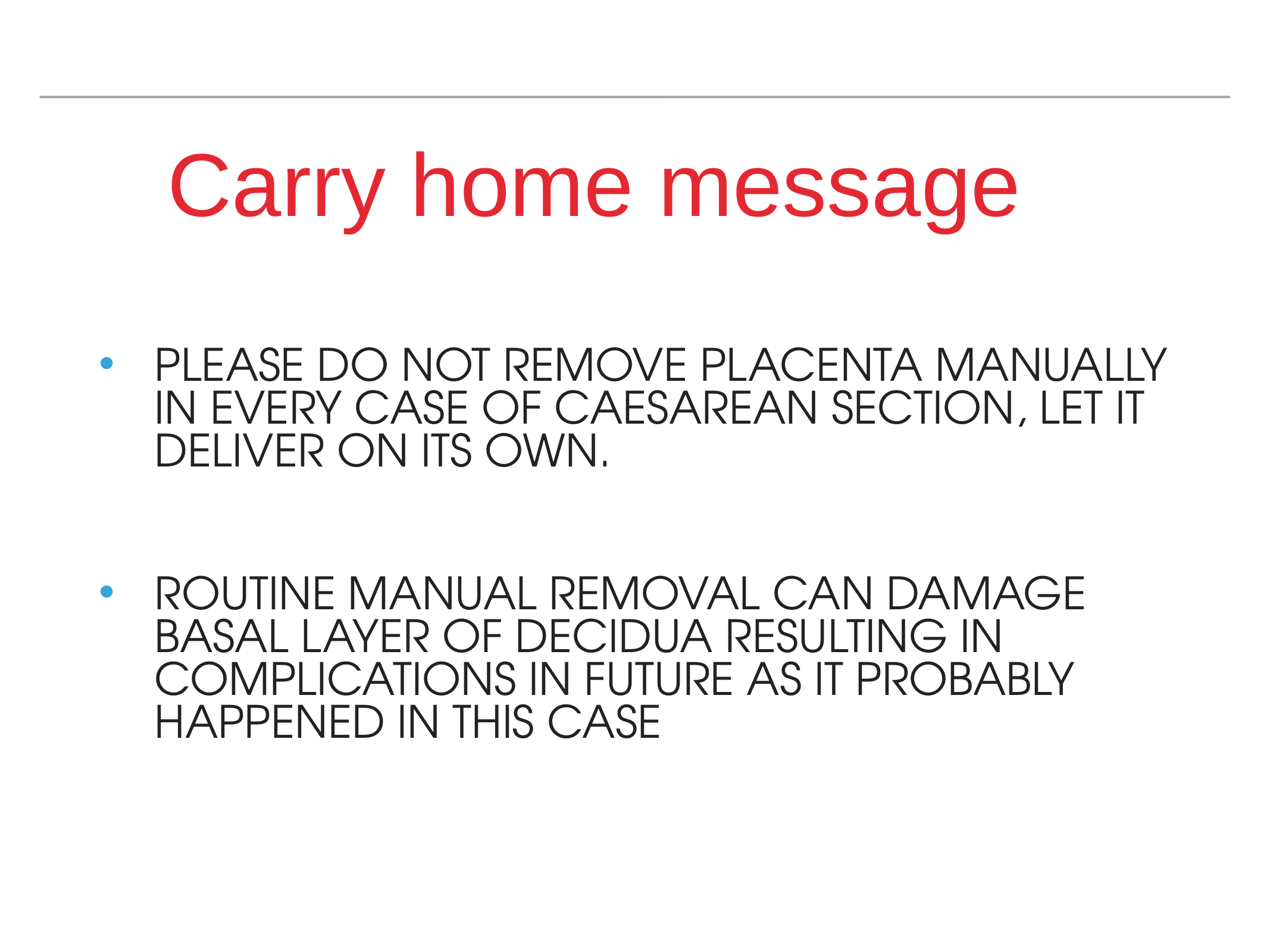

Carry home message
Please do not remove placenta manually in every case of Caesarean section, let it deliver on its own.

Routine manual removal can damage basal layer of decidua resulting in complications in future as it probably happened in this case